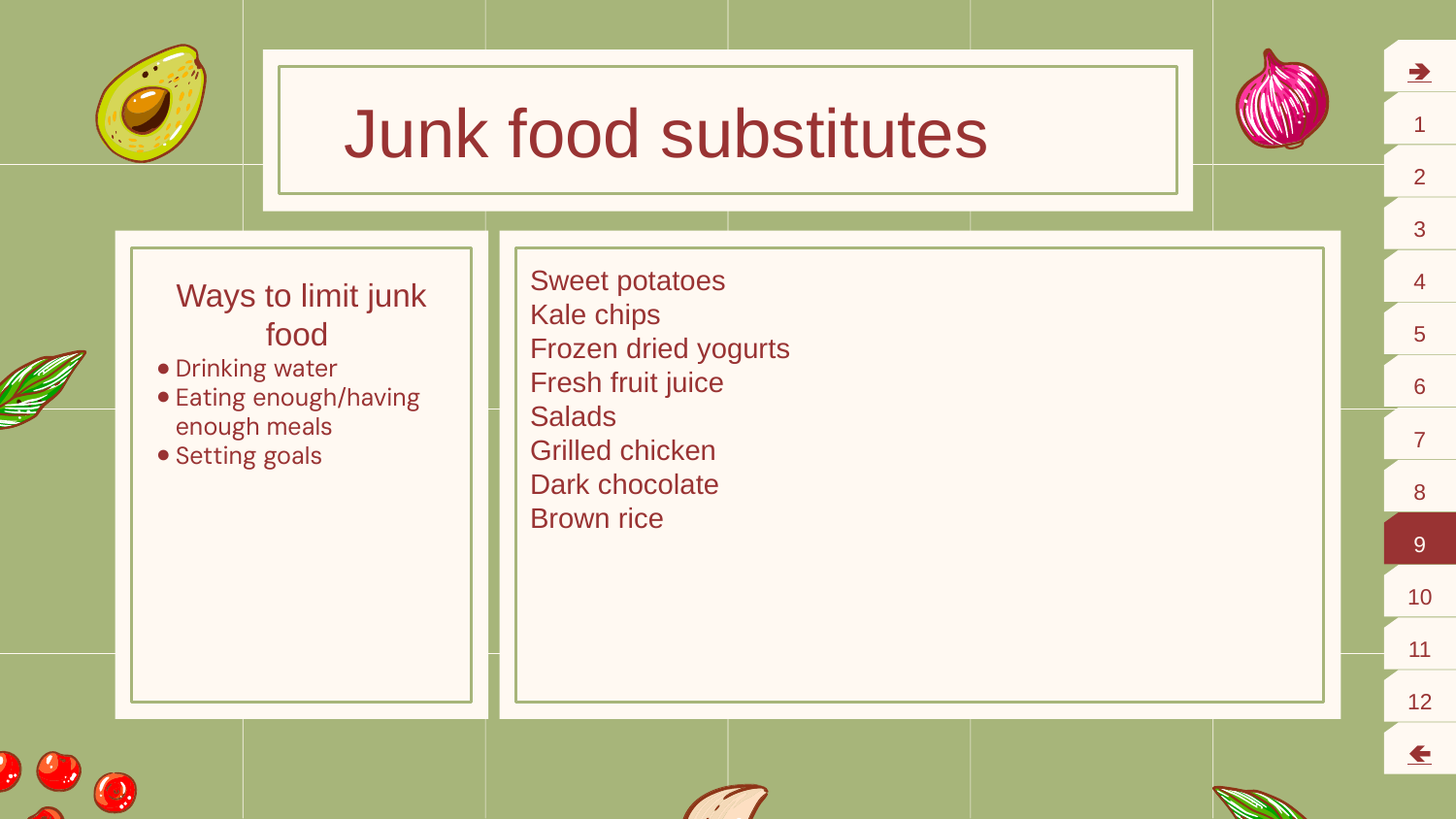

🢂
# Junk food substitutes
1
2
3

Sweet potatoes
Kale chips
Frozen dried yogurts
Fresh fruit juice
Salads
Grilled chicken
Dark chocolate
Brown rice

4
Ways to limit junk food
5
Drinking water
Eating enough/having enough meals
Setting goals

6
7
8
9
10
11
12
🢀